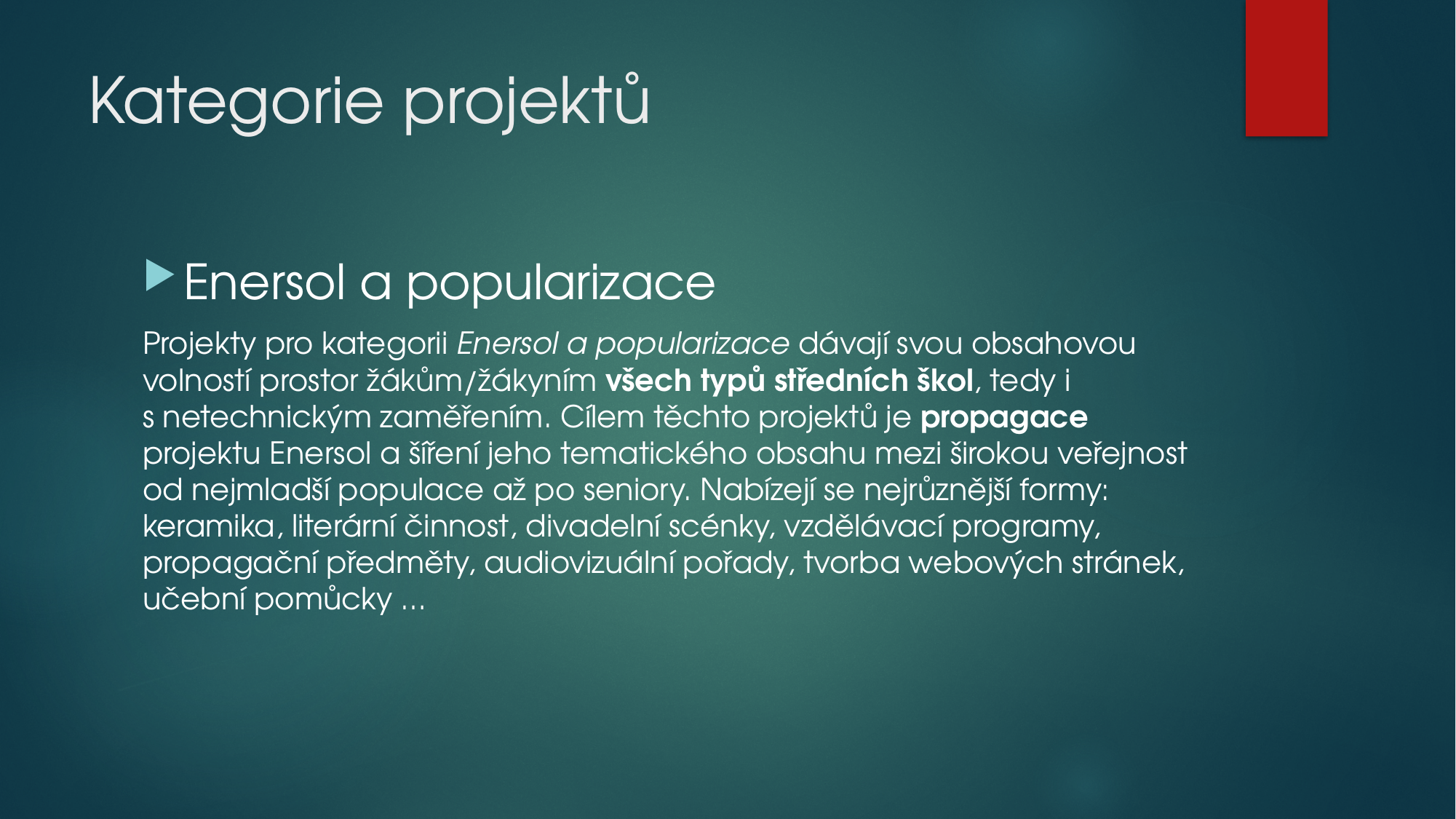

# Kategorie projektů
Enersol a popularizace
Projekty pro kategorii Enersol a popularizace dávají svou obsahovou volností prostor žákům/žákyním všech typů středních škol, tedy i s netechnickým zaměřením. Cílem těchto projektů je propagace projektu Enersol a šíření jeho tematického obsahu mezi širokou veřejnost od nejmladší populace až po seniory. Nabízejí se nejrůznější formy: keramika, literární činnost, divadelní scénky, vzdělávací programy, propagační předměty, audiovizuální pořady, tvorba webových stránek, učební pomůcky …